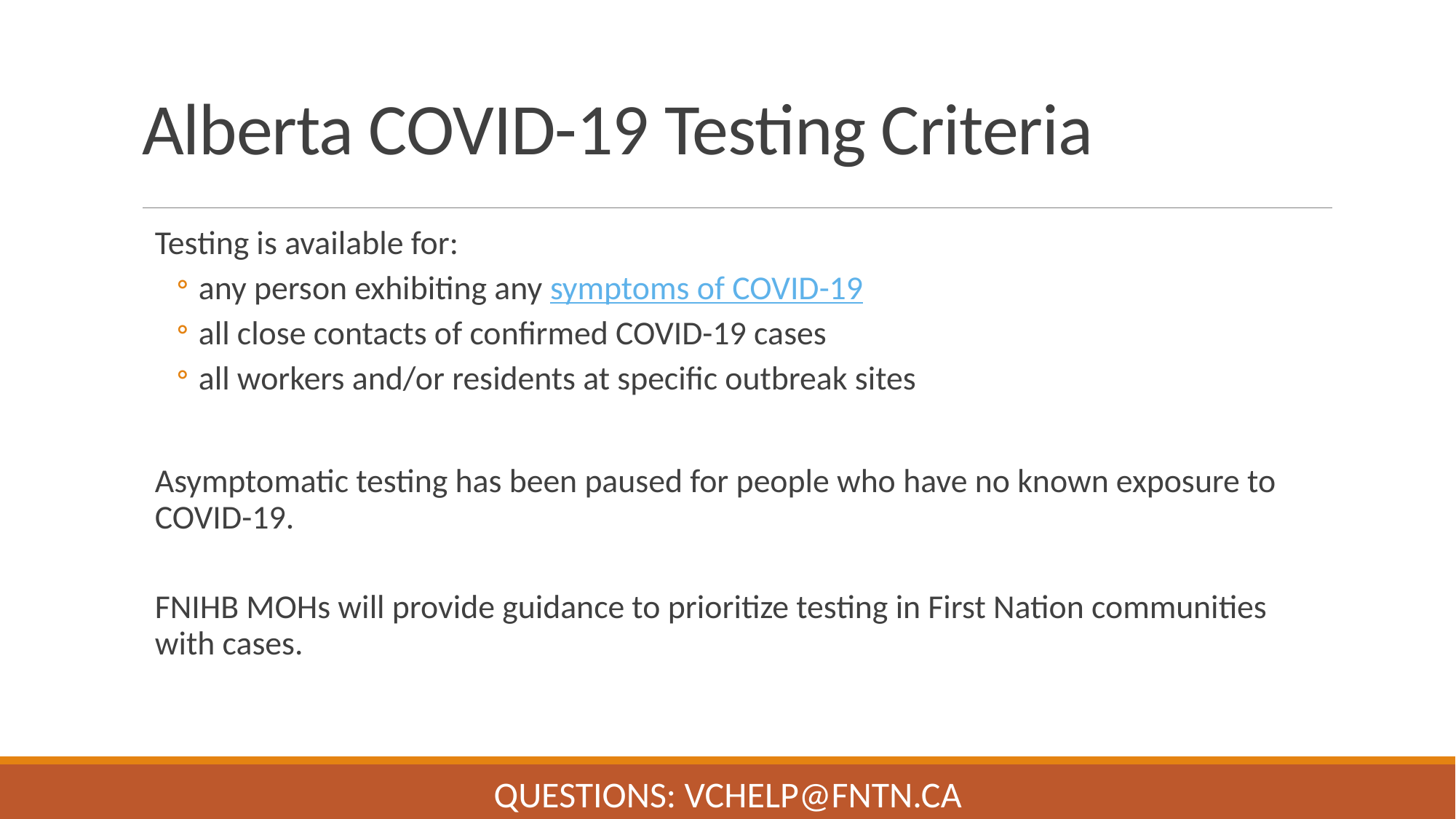

# Alberta COVID-19 Testing Criteria
Testing is available for:
any person exhibiting any symptoms of COVID-19
all close contacts of confirmed COVID-19 cases
all workers and/or residents at specific outbreak sites

Asymptomatic testing has been paused for people who have no known exposure to COVID-19.

FNIHB MOHs will provide guidance to prioritize testing in First Nation communities with cases.

Questions: VChelp@FNTN.ca